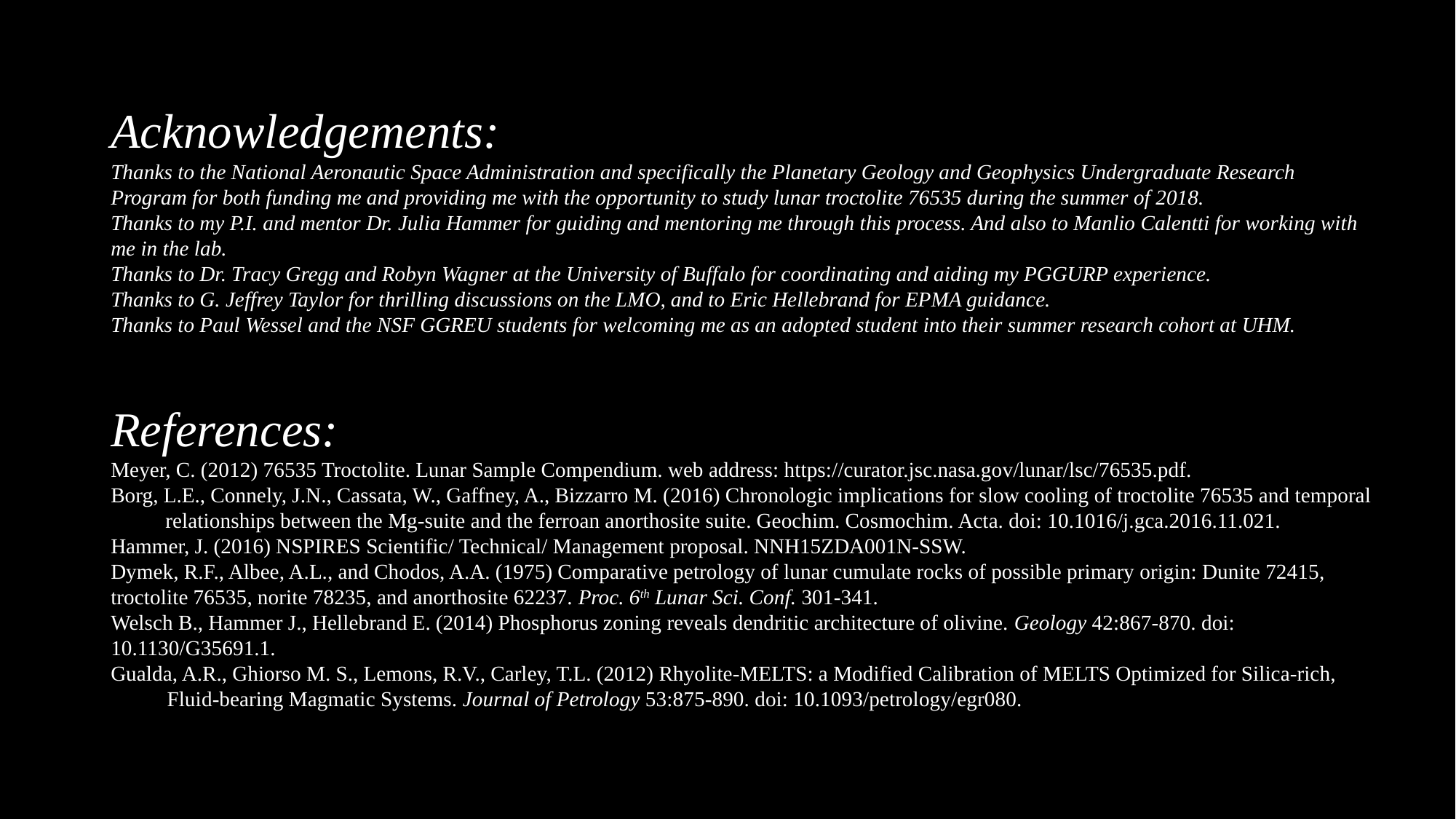

Acknowledgements:
Thanks to the National Aeronautic Space Administration and specifically the Planetary Geology and Geophysics Undergraduate Research Program for both funding me and providing me with the opportunity to study lunar troctolite 76535 during the summer of 2018.
Thanks to my P.I. and mentor Dr. Julia Hammer for guiding and mentoring me through this process. And also to Manlio Calentti for working with me in the lab.
Thanks to Dr. Tracy Gregg and Robyn Wagner at the University of Buffalo for coordinating and aiding my PGGURP experience.
Thanks to G. Jeffrey Taylor for thrilling discussions on the LMO, and to Eric Hellebrand for EPMA guidance.
Thanks to Paul Wessel and the NSF GGREU students for welcoming me as an adopted student into their summer research cohort at UHM.

References:
Meyer, C. (2012) 76535 Troctolite. Lunar Sample Compendium. web address: https://curator.jsc.nasa.gov/lunar/lsc/76535.pdf.
Borg, L.E., Connely, J.N., Cassata, W., Gaffney, A., Bizzarro M. (2016) Chronologic implications for slow cooling of troctolite 76535 and temporal relationships between the Mg-suite and the ferroan anorthosite suite. Geochim. Cosmochim. Acta. doi: 10.1016/j.gca.2016.11.021.
Hammer, J. (2016) NSPIRES Scientific/ Technical/ Management proposal. NNH15ZDA001N-SSW.
Dymek, R.F., Albee, A.L., and Chodos, A.A. (1975) Comparative petrology of lunar cumulate rocks of possible primary origin: Dunite 72415, troctolite 76535, norite 78235, and anorthosite 62237. Proc. 6th Lunar Sci. Conf. 301-341.
Welsch B., Hammer J., Hellebrand E. (2014) Phosphorus zoning reveals dendritic architecture of olivine. Geology 42:867-870. doi: 10.1130/G35691.1.
Gualda, A.R., Ghiorso M. S., Lemons, R.V., Carley, T.L. (2012) Rhyolite-MELTS: a Modified Calibration of MELTS Optimized for Silica-rich, Fluid-bearing Magmatic Systems. Journal of Petrology 53:875-890. doi: 10.1093/petrology/egr080.